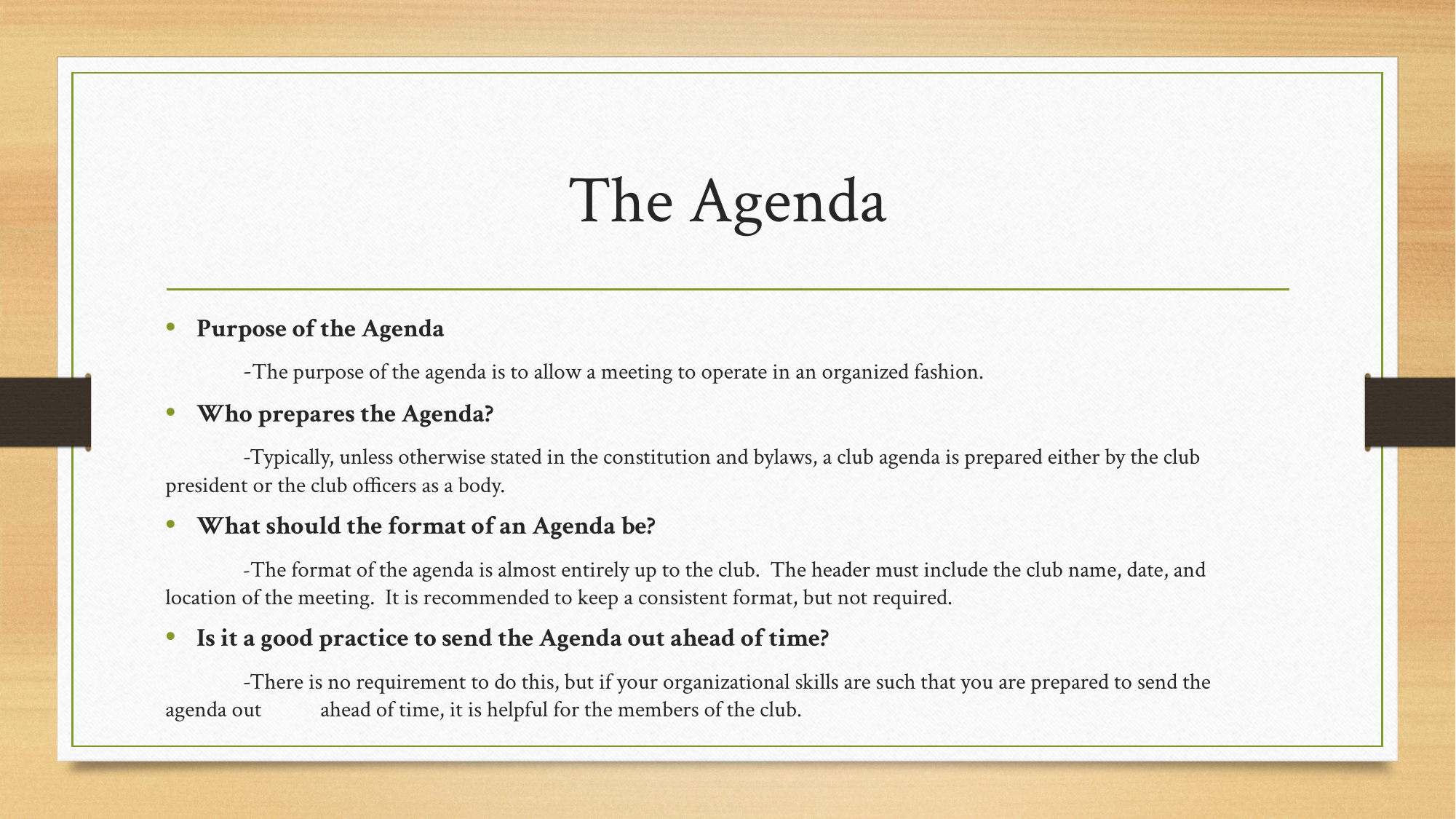

# The Agenda
Purpose of the Agenda
	-The purpose of the agenda is to allow a meeting to operate in an organized fashion.
Who prepares the Agenda?
	-Typically, unless otherwise stated in the constitution and bylaws, a club agenda is prepared either by the club 	president or the club officers as a body.
What should the format of an Agenda be?
	-The format of the agenda is almost entirely up to the club.  The header must include the club name, date, and 	location of the meeting.  It is recommended to keep a consistent format, but not required.
Is it a good practice to send the Agenda out ahead of time?
	-There is no requirement to do this, but if your organizational skills are such that you are prepared to send the 	agenda out 	ahead of time, it is helpful for the members of the club.